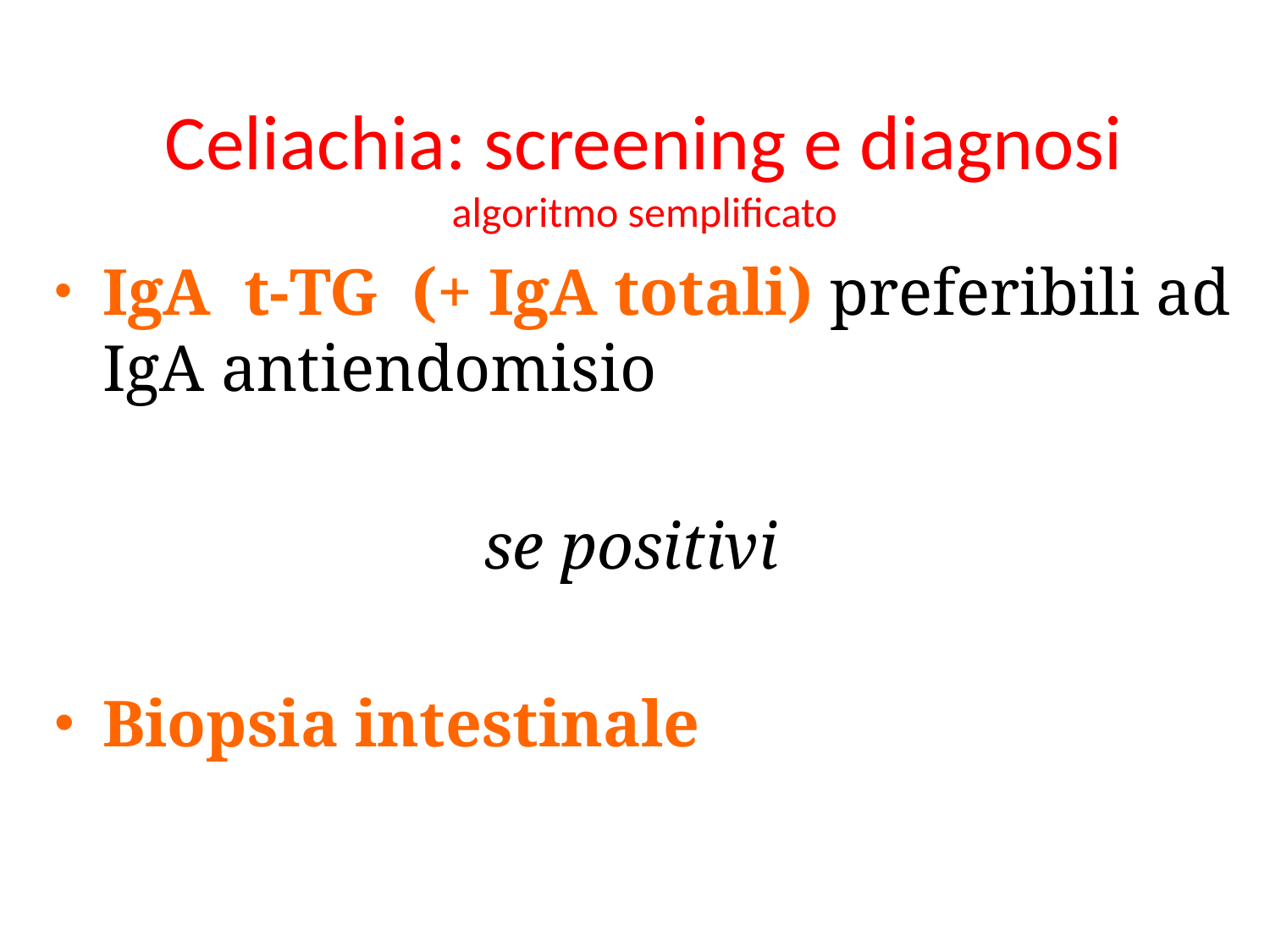

Celiachia: screening e diagnosi
algoritmo semplificato
IgA  t-TG  (+ IgA totali) preferibili ad IgA antiendomisio

				se positivi

Biopsia intestinale